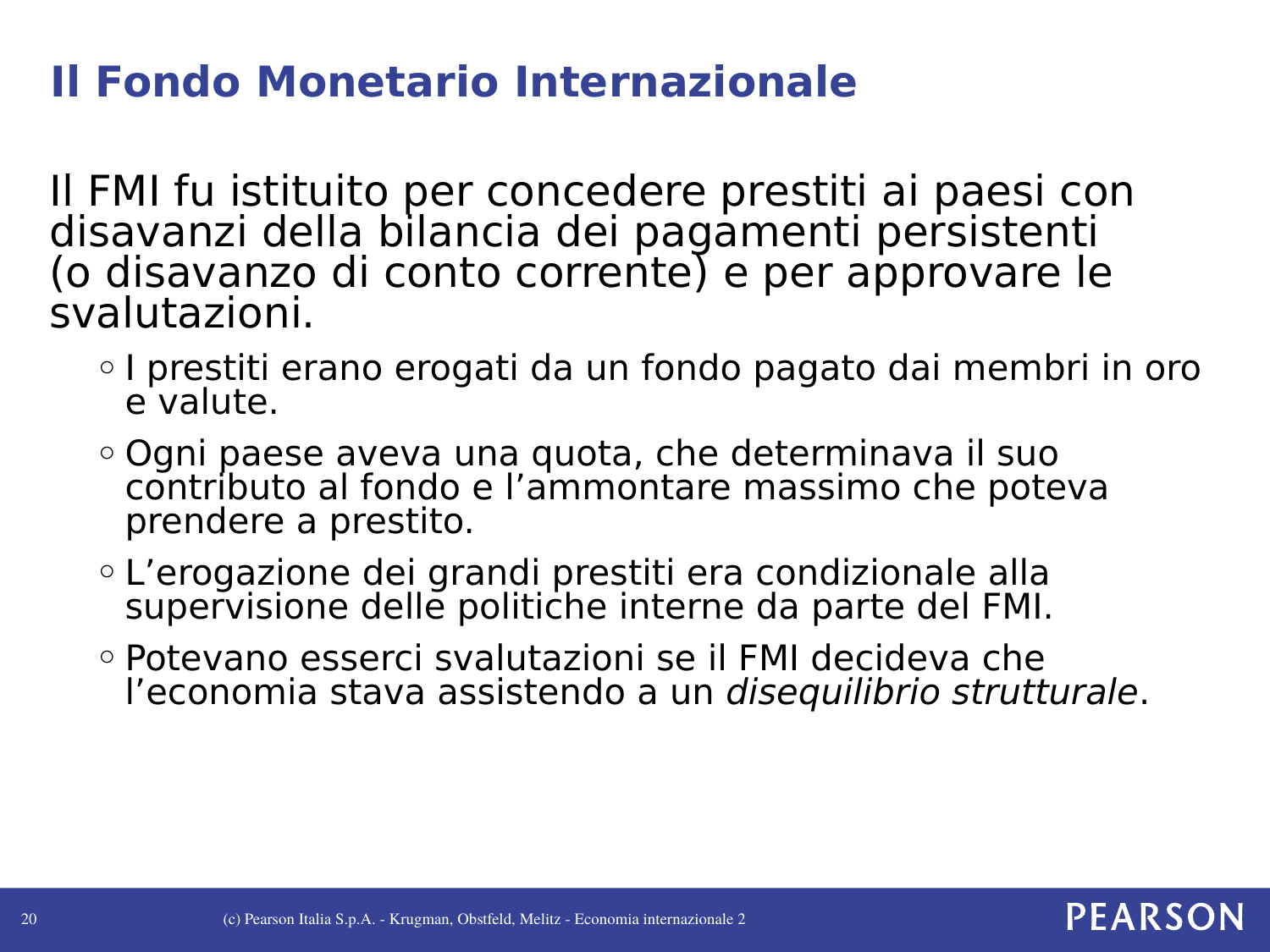

# Il Fondo Monetario Internazionale
Il FMI fu istituito per concedere prestiti ai paesi con disavanzi della bilancia dei pagamenti persistenti
(o disavanzo di conto corrente) e per approvare le svalutazioni.
I prestiti erano erogati da un fondo pagato dai membri in oro e valute.
Ogni paese aveva una quota, che determinava il suo contributo al fondo e l’ammontare massimo che poteva prendere a prestito.
L’erogazione dei grandi prestiti era condizionale alla supervisione delle politiche interne da parte del FMI.
Potevano esserci svalutazioni se il FMI decideva che l’economia stava assistendo a un disequilibrio strutturale.
20
(c) Pearson Italia S.p.A. - Krugman, Obstfeld, Melitz - Economia internazionale 2